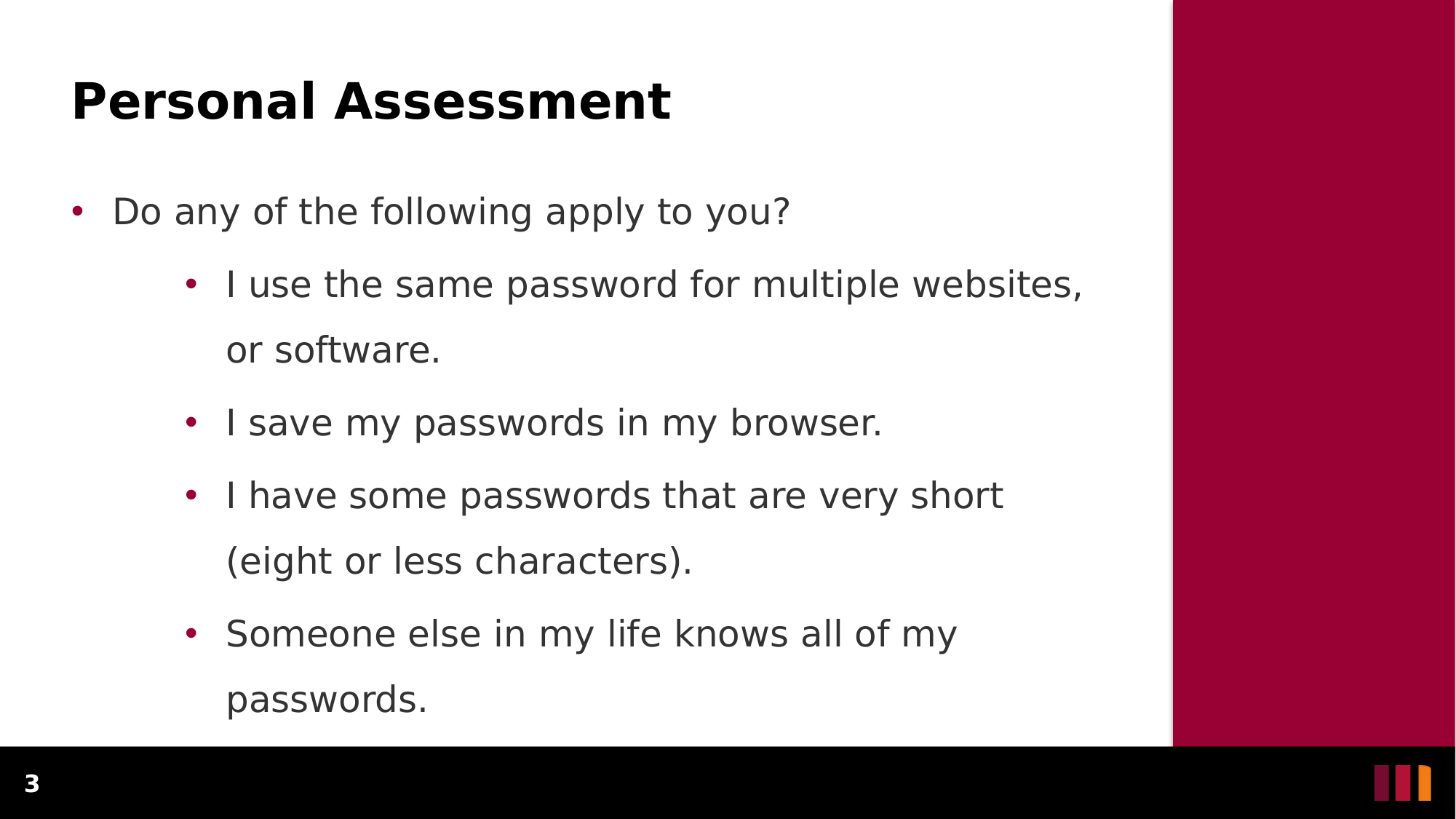

# Personal Assessment
Do any of the following apply to you?
I use the same password for multiple websites, or software.
I save my passwords in my browser.
I have some passwords that are very short (eight or less characters).
Someone else in my life knows all of my passwords.
3